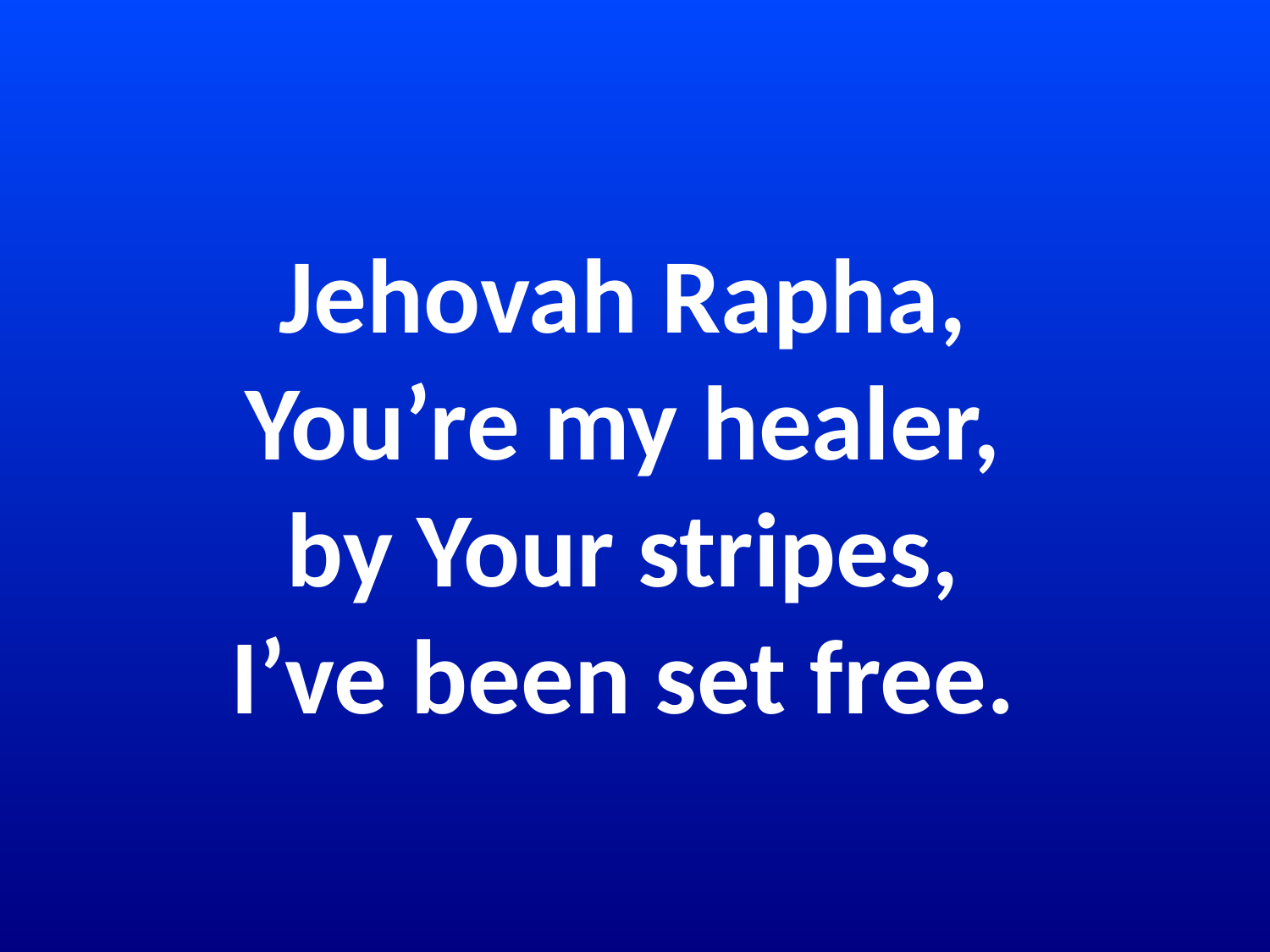

# Jehovah Rapha, You’re my healer, by Your stripes, I’ve been set free.